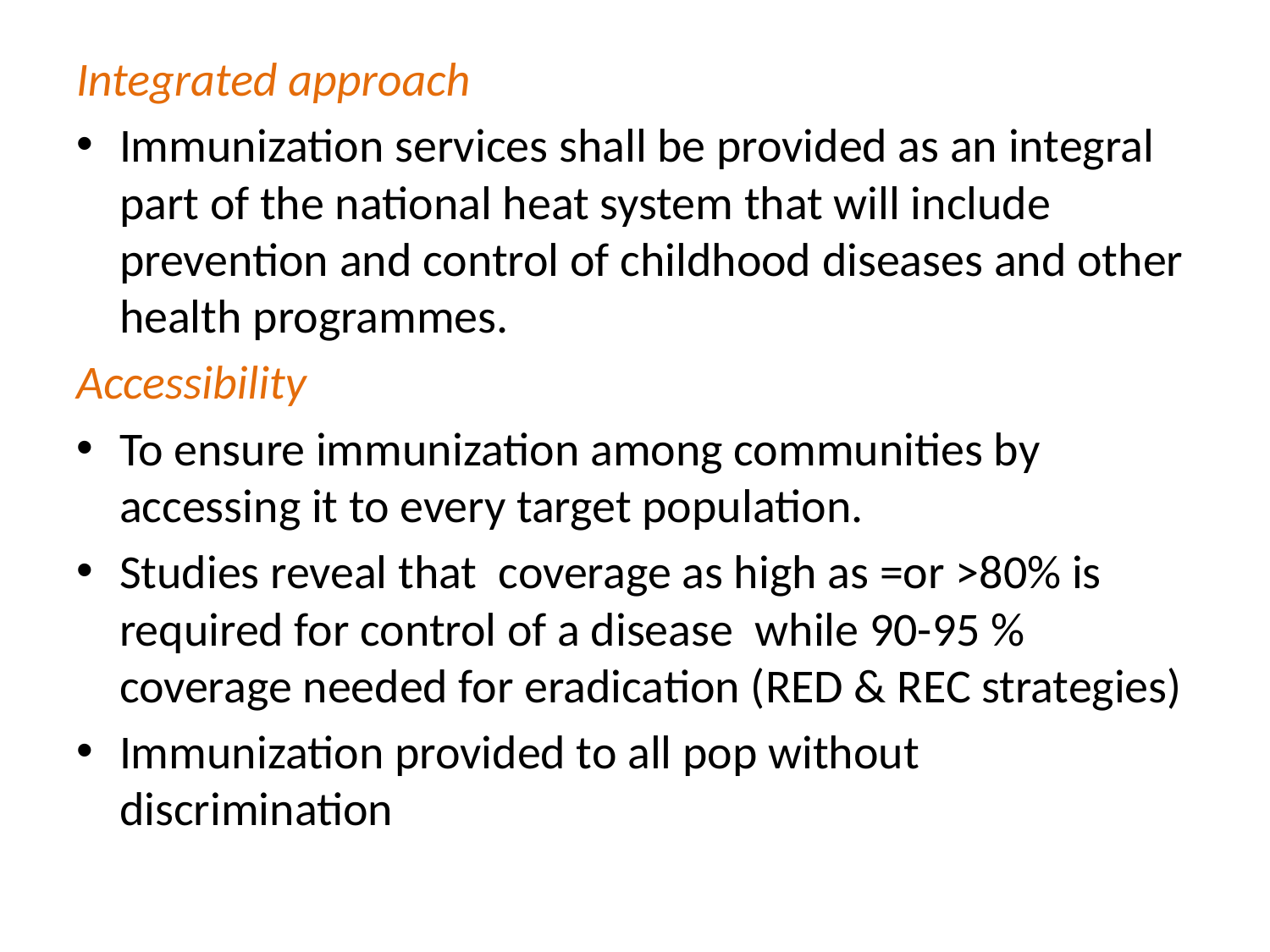

Integrated approach
Immunization services shall be provided as an integral part of the national heat system that will include prevention and control of childhood diseases and other health programmes.
Accessibility
To ensure immunization among communities by accessing it to every target population.
Studies reveal that  coverage as high as =or >80% is required for control of a disease  while 90-95 % coverage needed for eradication (RED & REC strategies)
Immunization provided to all pop without discrimination